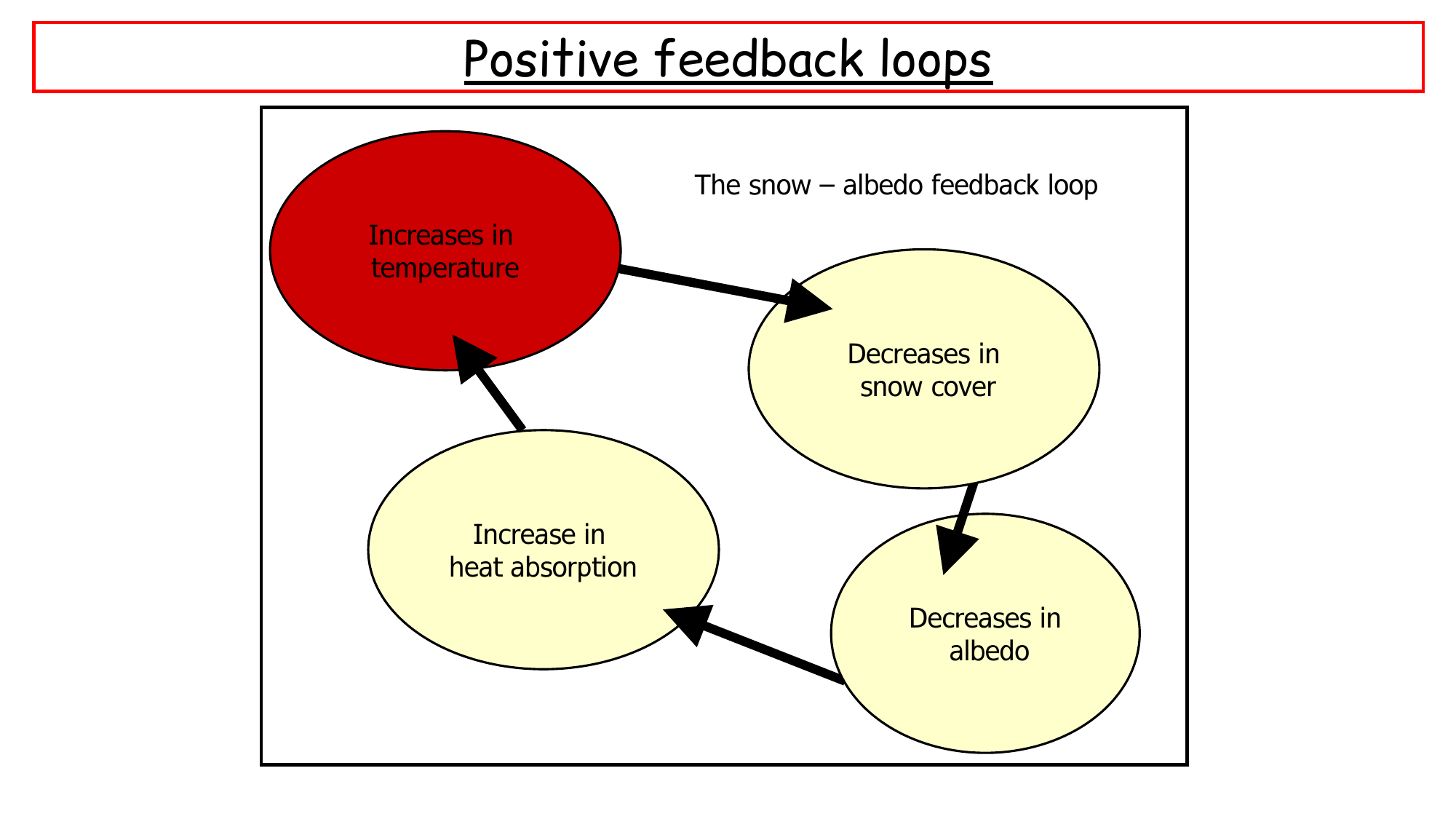

Positive feedback loops

Increases in
temperature
Decreases in
 snow cover

Increase in
heat absorption

Decreases in
 albedo

The snow – albedo feedback loop